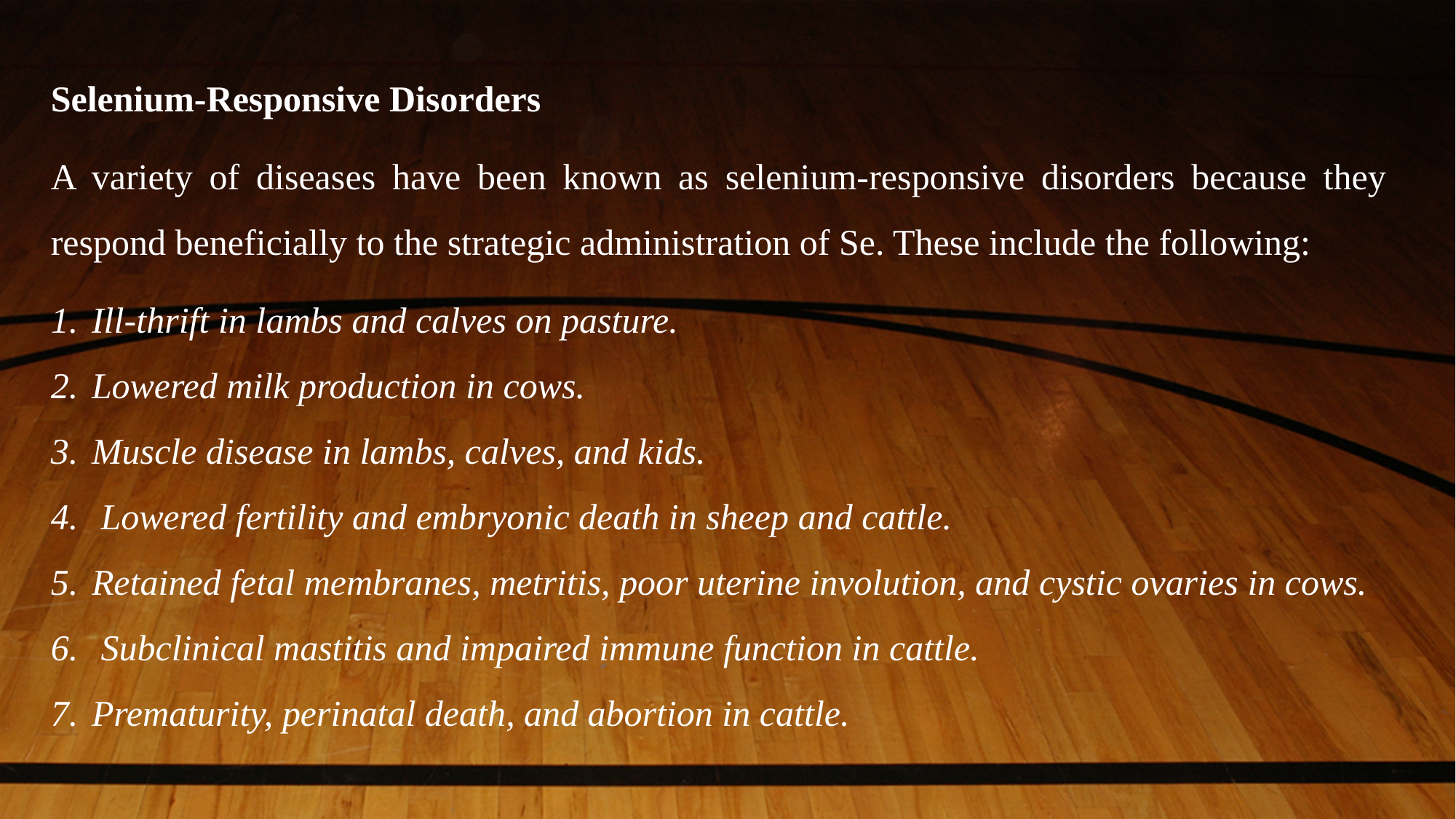

Selenium-Responsive Disorders
A variety of diseases have been known as selenium-responsive disorders because they respond beneficially to the strategic administration of Se. These include the following:
Ill-thrift in lambs and calves on pasture.
Lowered milk production in cows.
Muscle disease in lambs, calves, and kids.
 Lowered fertility and embryonic death in sheep and cattle.
Retained fetal membranes, metritis, poor uterine involution, and cystic ovaries in cows.
 Subclinical mastitis and impaired immune function in cattle.
Prematurity, perinatal death, and abortion in cattle.